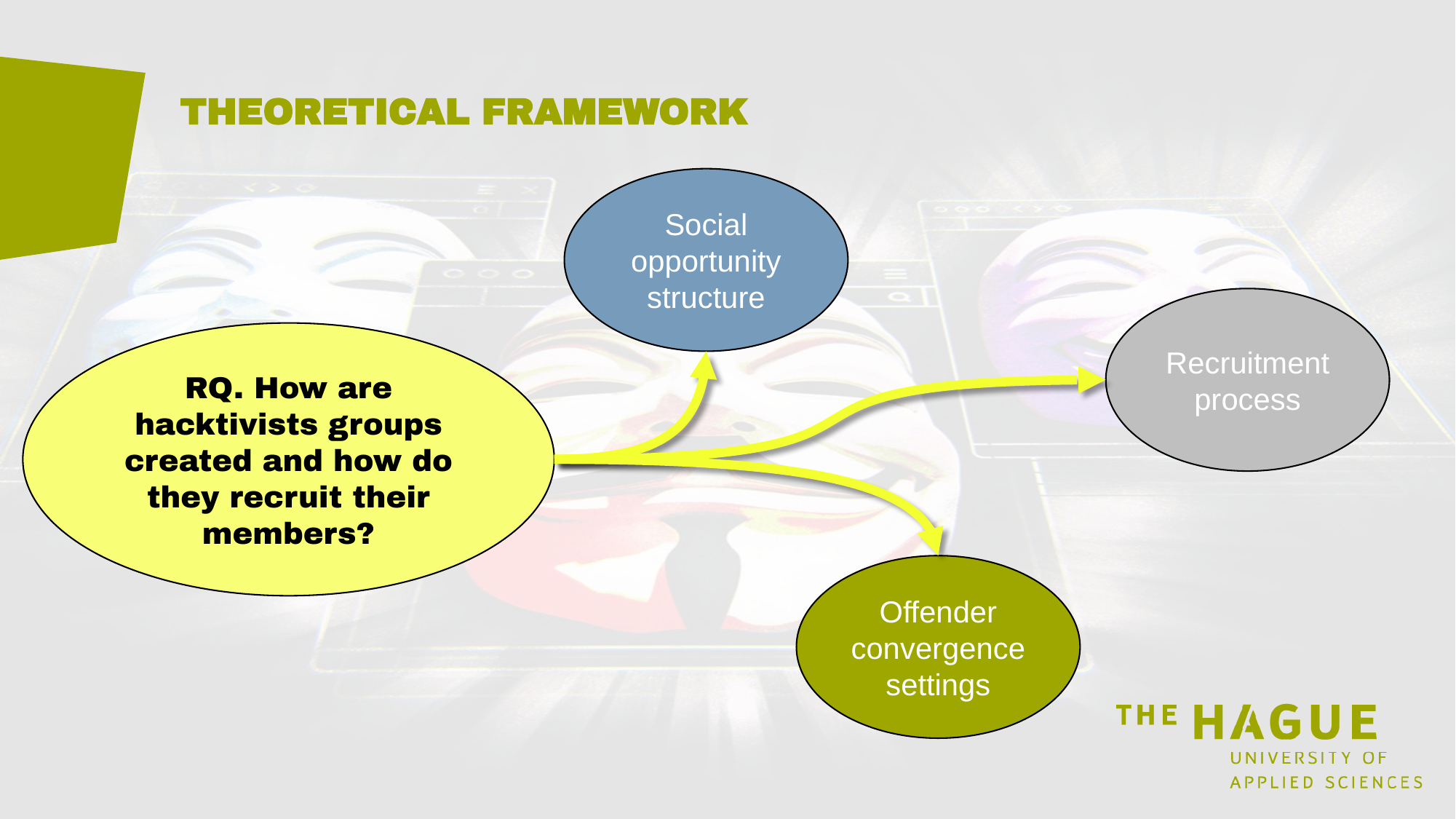

THEORETICAL FRAMEWORK
Social opportunity structure
Recruitment process
RQ. How are hacktivists groups created and how do they recruit their members?
Offender convergence settings